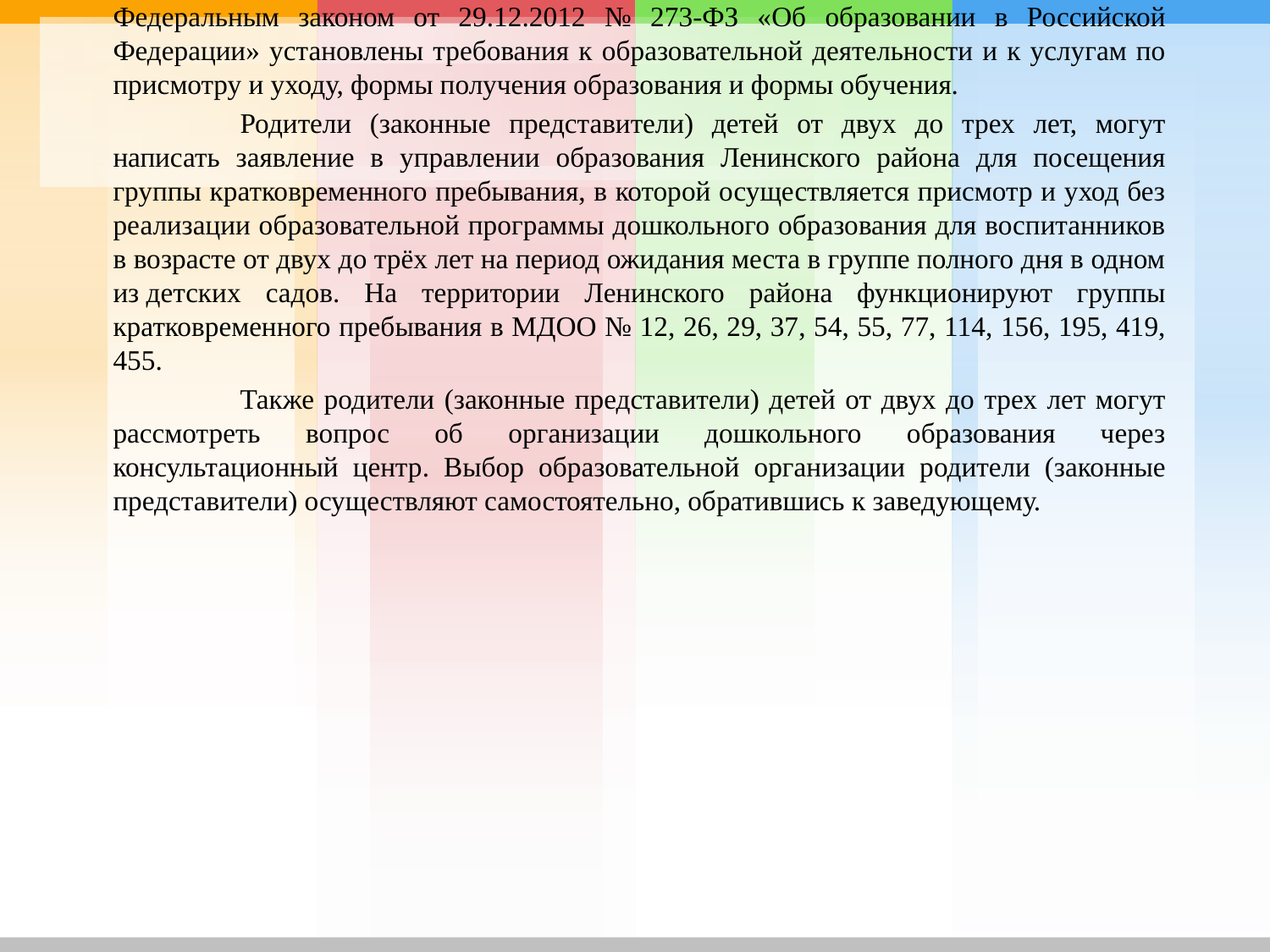

Федеральным законом от 29.12.2012 № 273-ФЗ «Об образовании в Российской Федерации» установлены требования к образовательной деятельности и к услугам по присмотру и уходу, формы получения образования и формы обучения.
	Родители (законные представители) детей от двух до трех лет, могут написать заявление в управлении образования Ленинского района для посещения группы кратковременного пребывания, в которой осуществляется присмотр и уход без реализации образовательной программы дошкольного образования для воспитанников в возрасте от двух до трёх лет на период ожидания места в группе полного дня в одном из детских садов. На территории Ленинского района функционируют группы кратковременного пребывания в МДОО № 12, 26, 29, 37, 54, 55, 77, 114, 156, 195, 419, 455.
	Также родители (законные представители) детей от двух до трех лет могут рассмотреть вопрос об организации дошкольного образования через консультационный центр. Выбор образовательной организации родители (законные представители) осуществляют самостоятельно, обратившись к заведующему.